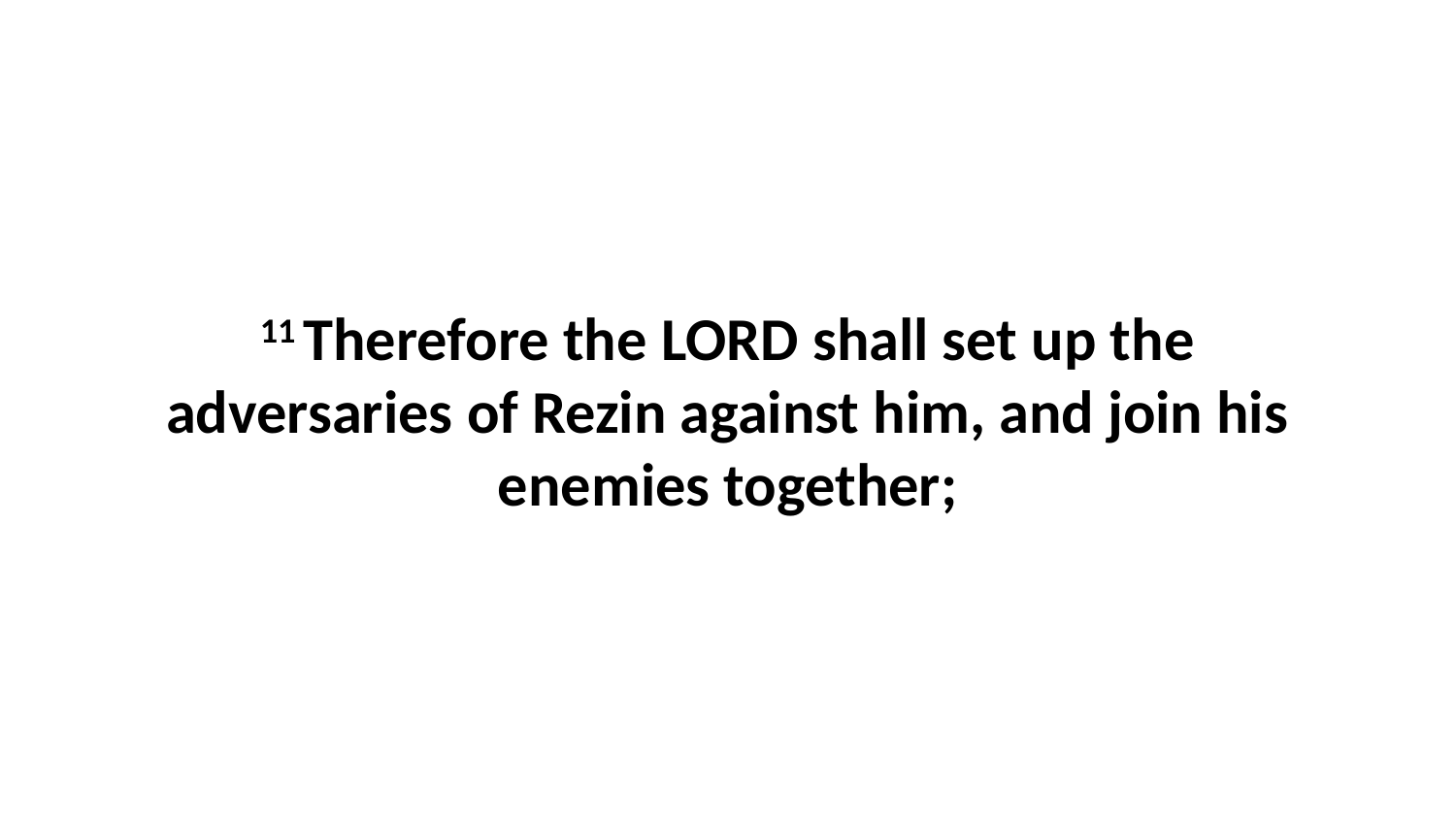

11 Therefore the LORD shall set up the adversaries of Rezin against him, and join his enemies together;